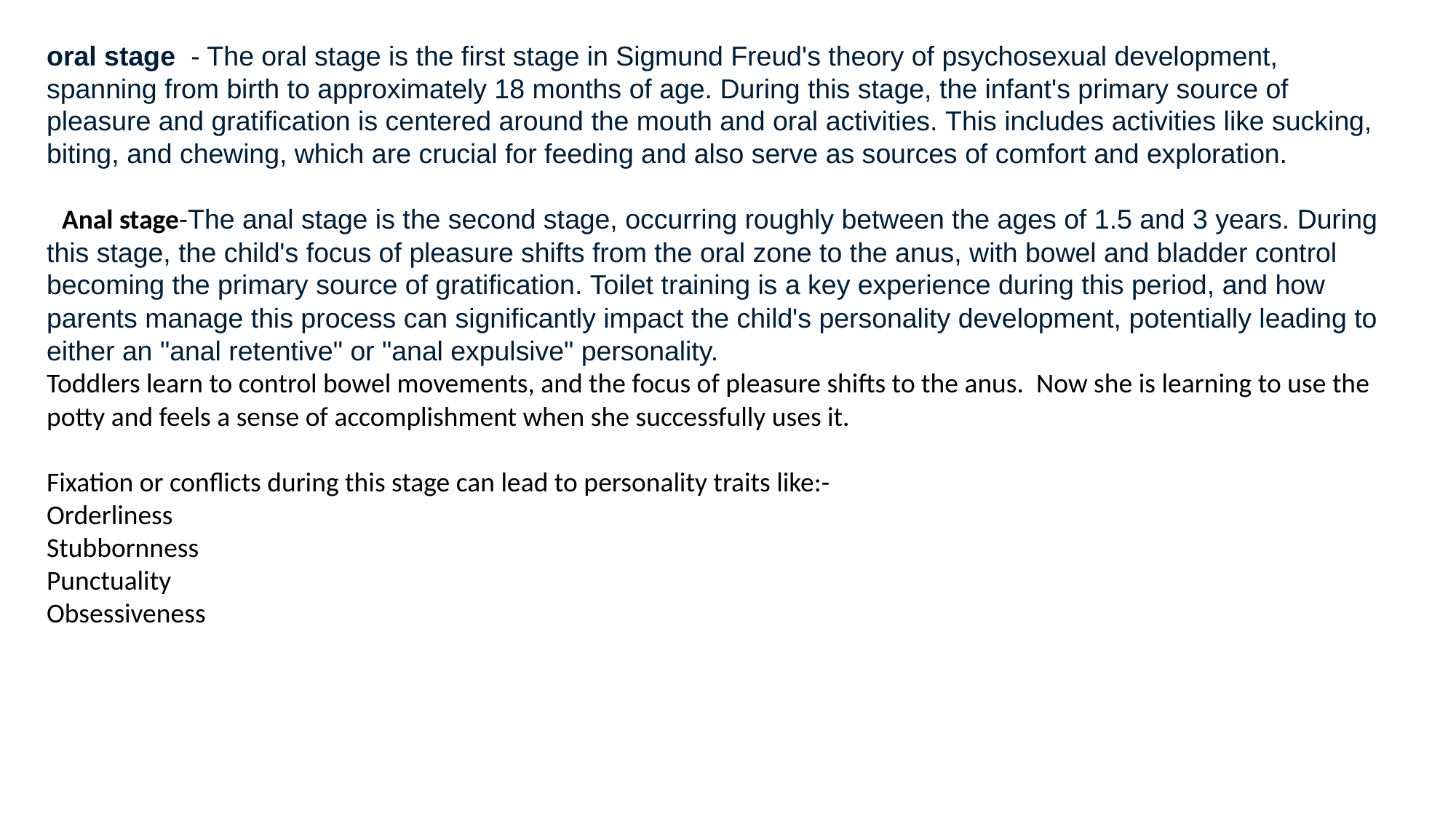

oral stage  - The oral stage is the first stage in Sigmund Freud's theory of psychosexual development, spanning from birth to approximately 18 months of age. During this stage, the infant's primary source of pleasure and gratification is centered around the mouth and oral activities. This includes activities like sucking, biting, and chewing, which are crucial for feeding and also serve as sources of comfort and exploration.

  Anal stage-The anal stage is the second stage, occurring roughly between the ages of 1.5 and 3 years. During this stage, the child's focus of pleasure shifts from the oral zone to the anus, with bowel and bladder control becoming the primary source of gratification. Toilet training is a key experience during this period, and how parents manage this process can significantly impact the child's personality development, potentially leading to either an "anal retentive" or "anal expulsive" personality.
Toddlers learn to control bowel movements, and the focus of pleasure shifts to the anus.  Now she is learning to use the potty and feels a sense of accomplishment when she successfully uses it.

Fixation or conflicts during this stage can lead to personality traits like:-
Orderliness
Stubbornness
Punctuality
Obsessiveness